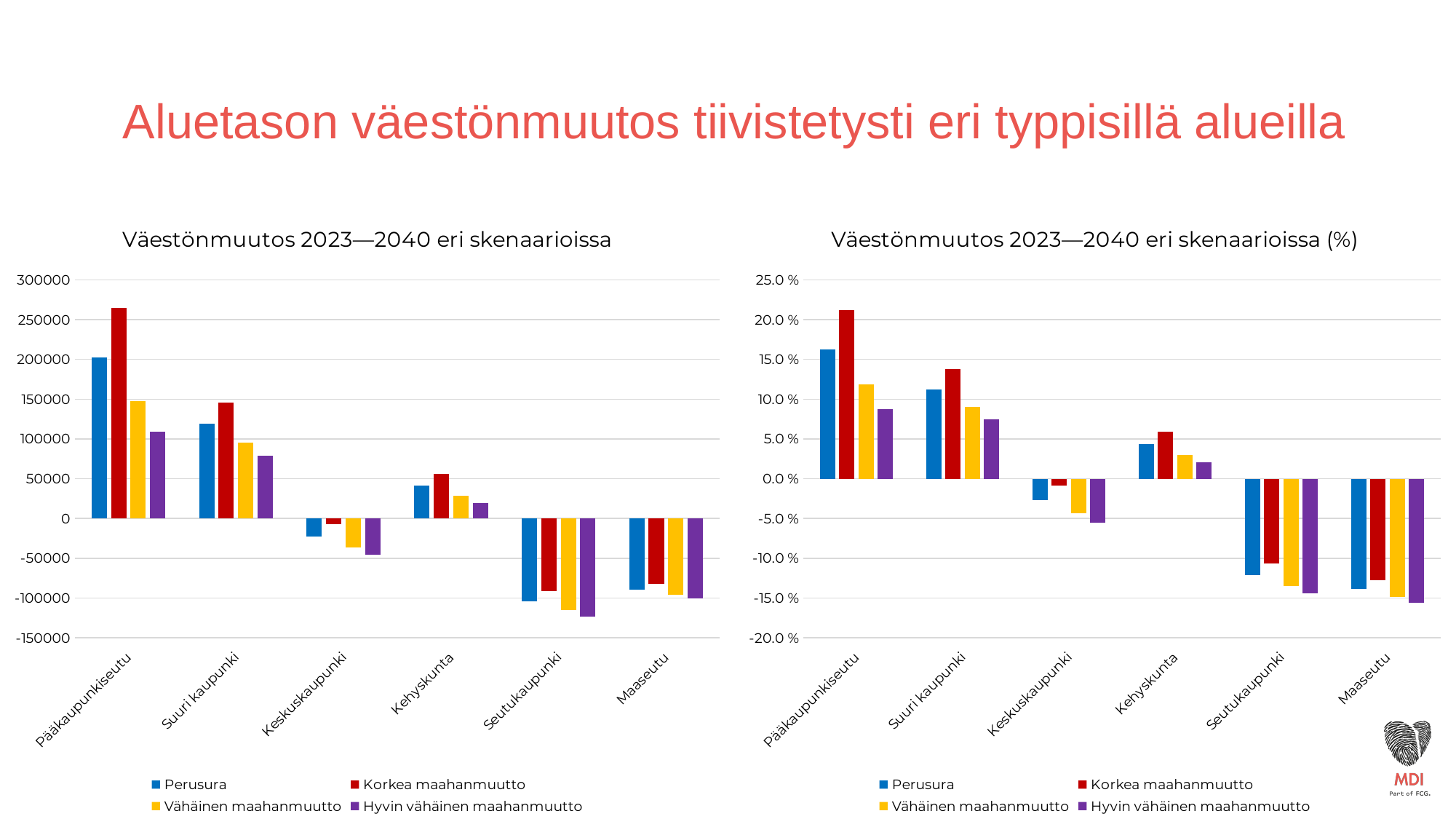

# Aluetason väestönmuutos tiivistetysti eri typpisillä alueilla

### Chart: Väestönmuutos 2023—2040 eri skenaarioissa

| Category | Perusura | Korkea maahanmuutto | Vähäinen maahanmuutto | Hyvin vähäinen maahanmuutto |
|---|---|---|---|---|
| Pääkaupunkiseutu | 202177.3434509735 | 264429.2973791424 | 147706.45466379868 | 108798.36160457018 |
| Suuri kaupunki | 119260.59848577948 | 146151.83336749556 | 95731.19001119374 | 78924.80791449524 |
| Keskuskaupunki | -22451.159133631154 | -6939.174653214519 | -36023.948038192466 | -45718.64157587651 |
| Kehyskunta | 41680.646506231744 | 56380.28047011583 | 28818.501627890975 | 19631.281199168996 |
| Seutukaupunki | -104254.701875797 | -91476.68917968834 | -115435.2163814134 | -123421.08839190844 |
| Maaseutu | -89436.81812207412 | -82269.21594596643 | -95707.39819263818 | -100185.50266396662 |

### Chart: Väestönmuutos 2023—2040 eri skenaarioissa (%)

| Category | Perusura | Korkea maahanmuutto | Vähäinen maahanmuutto | Hyvin vähäinen maahanmuutto |
|---|---|---|---|---|
| Pääkaupunkiseutu | 0.16223025271354768 | 0.21218219117161694 | 0.11852196224618486 | 0.08730150172444742 |
| Suuri kaupunki | 0.11208639658590222 | 0.1373599710598395 | 0.08997241557960552 | 0.07417703275591983 |
| Keskuskaupunki | -0.02698180971130492 | -0.008339502158090243 | -0.04329359144581679 | -0.05494467701722361 |
| Kehyskunta | 0.04342702071735965 | 0.05874255351725888 | 0.03002596581726653 | 0.020453810744446153 |
| Seutukaupunki | -0.1214904273074822 | -0.10659991211095782 | -0.13451934073167546 | -0.14382546300262833 |
| Maaseutu | -0.1389620639367472 | -0.1278254334887593 | -0.14870495022208957 | -0.15566278540592632 |